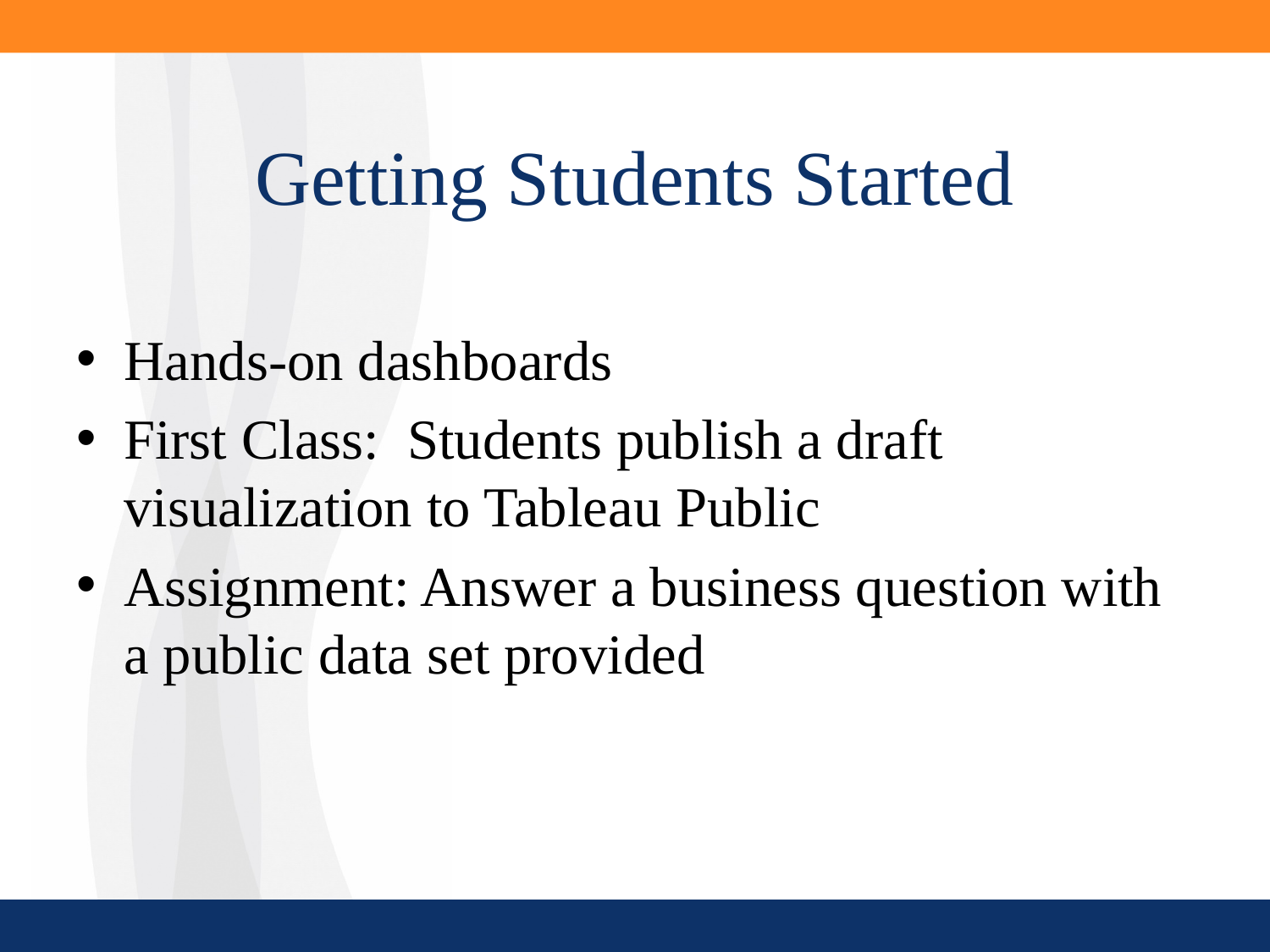

# Getting Students Started
Hands-on dashboards
First Class:  Students publish a draft visualization to Tableau Public
Assignment: Answer a business question with a public data set provided